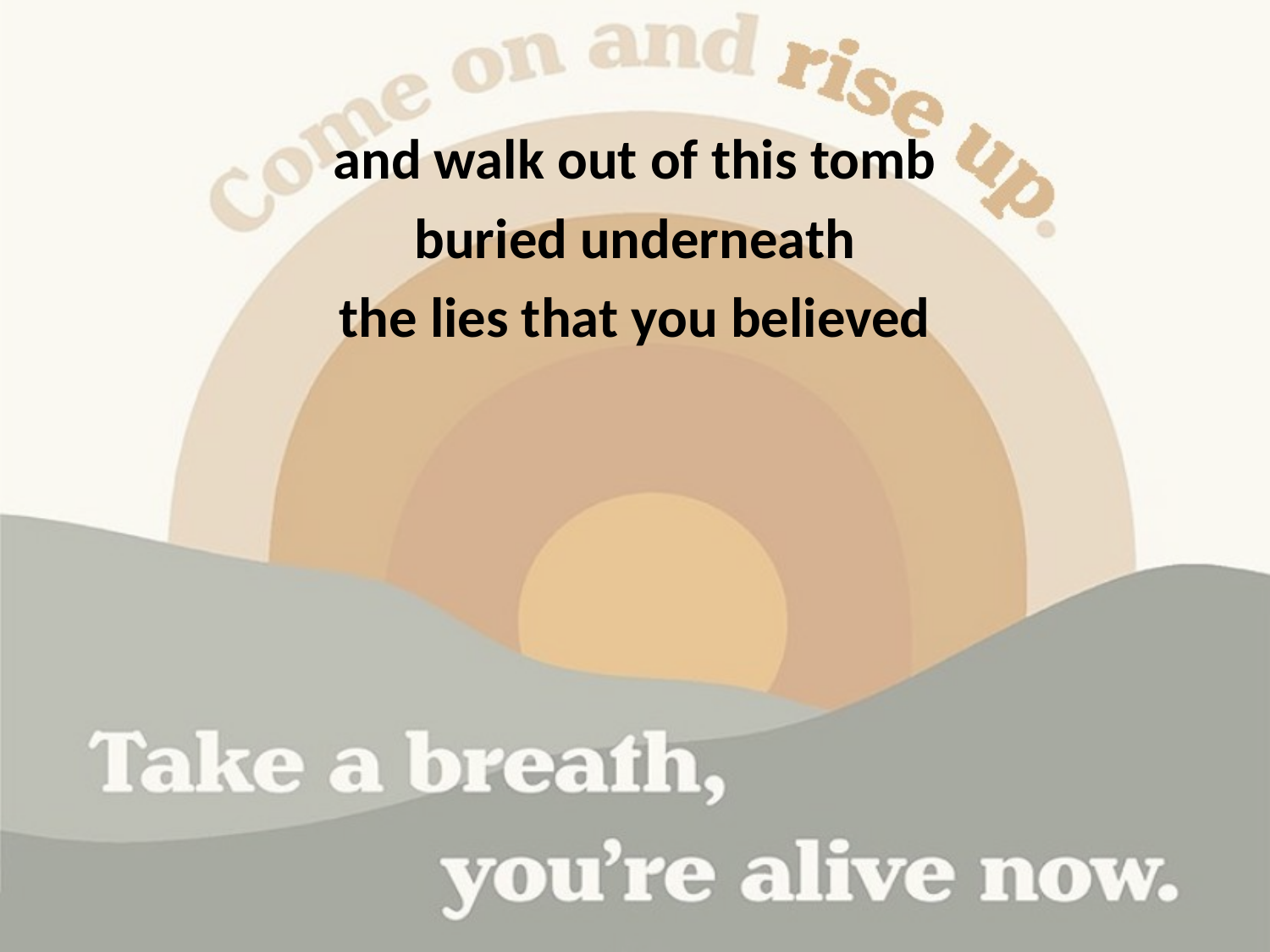

and walk out of this tomb
buried underneath
the lies that you believed